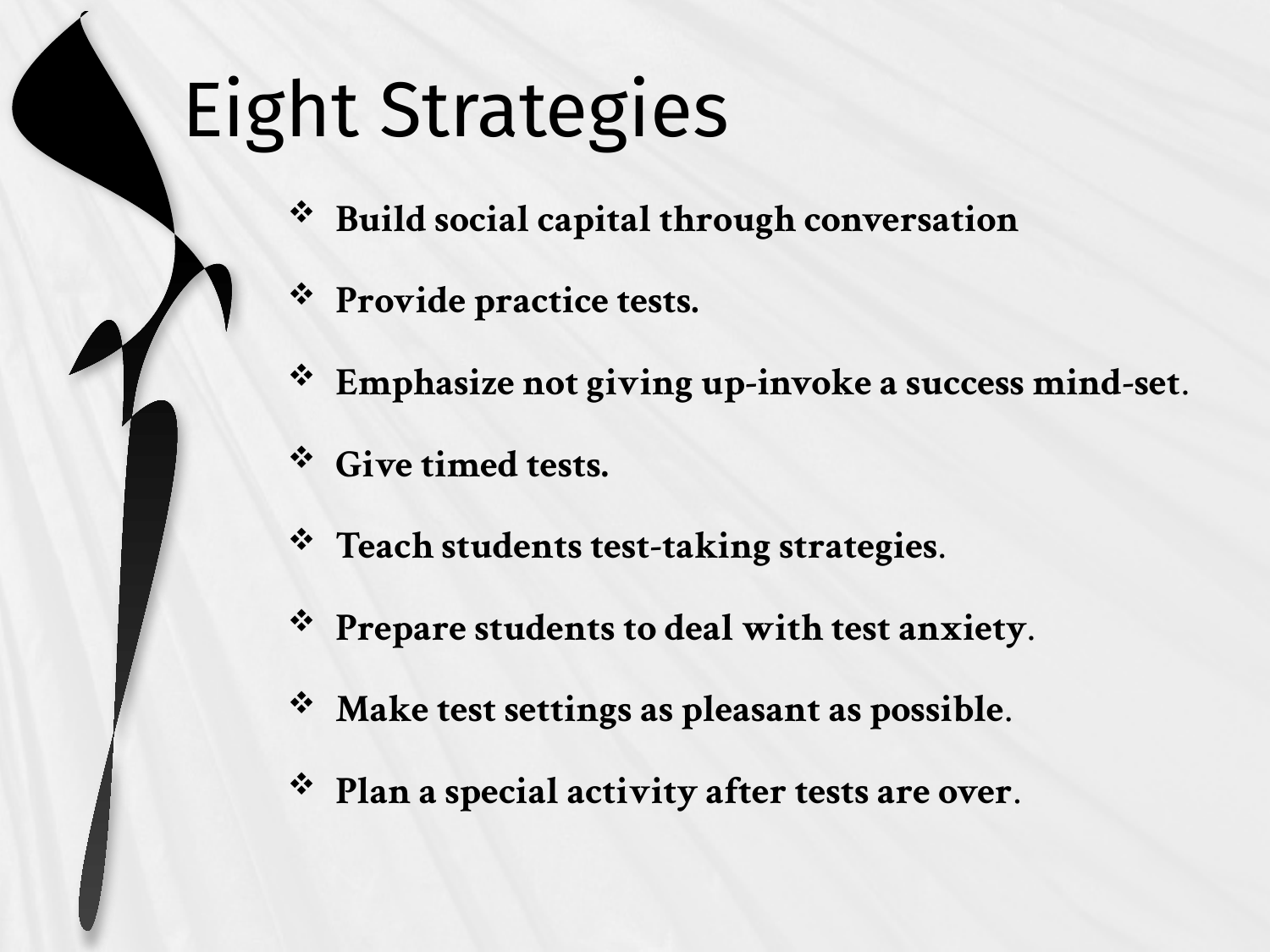

# Eight Strategies
Build social capital through conversation
Provide practice tests.
Emphasize not giving up-invoke a success mind-set.
Give timed tests.
Teach students test-taking strategies.
Prepare students to deal with test anxiety.
Make test settings as pleasant as possible.
Plan a special activity after tests are over.